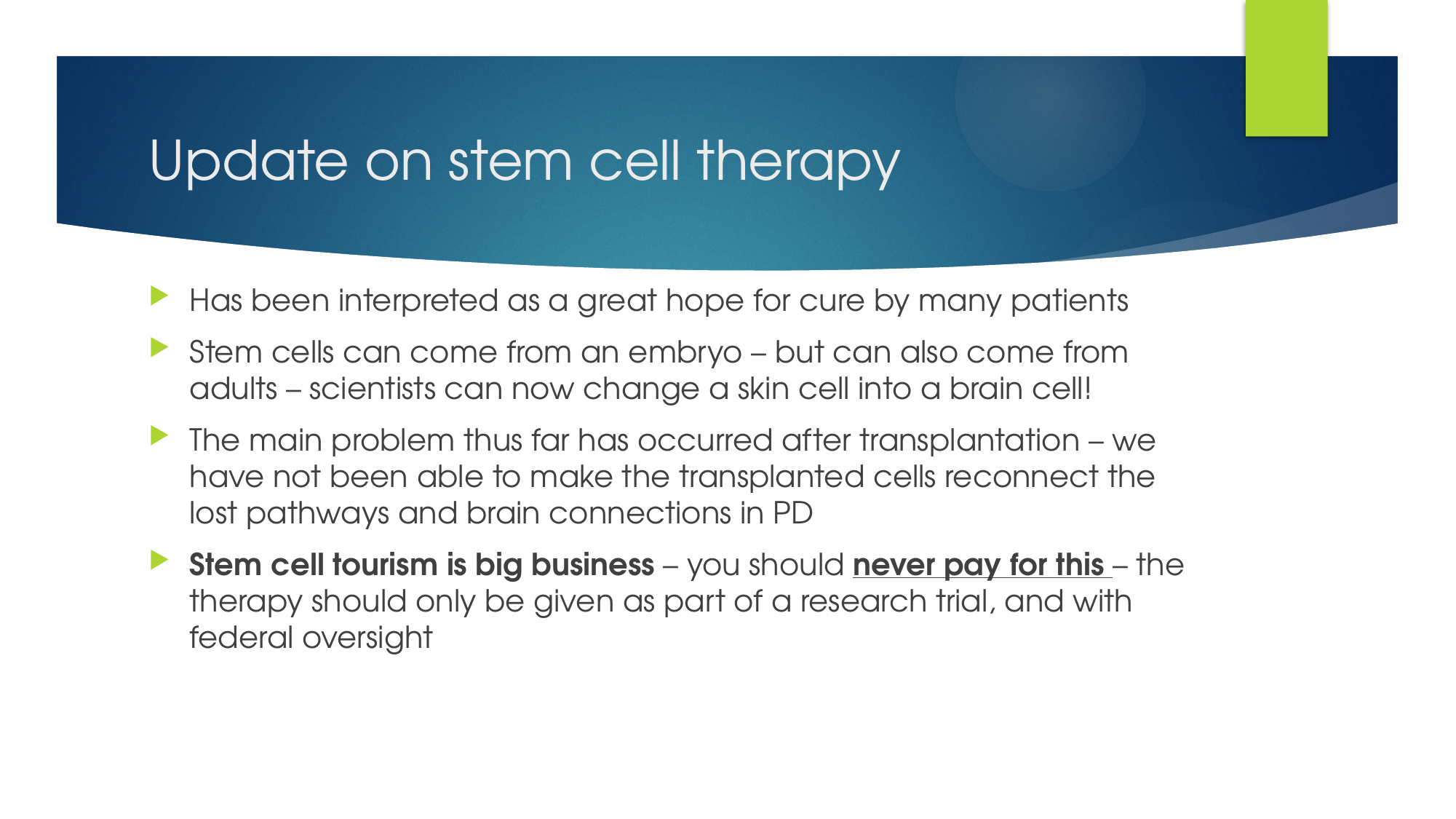

# Update on stem cell therapy
Has been interpreted as a great hope for cure by many patients
Stem cells can come from an embryo – but can also come from adults – scientists can now change a skin cell into a brain cell!
The main problem thus far has occurred after transplantation – we have not been able to make the transplanted cells reconnect the lost pathways and brain connections in PD
Stem cell tourism is big business – you should never pay for this – the therapy should only be given as part of a research trial, and with federal oversight